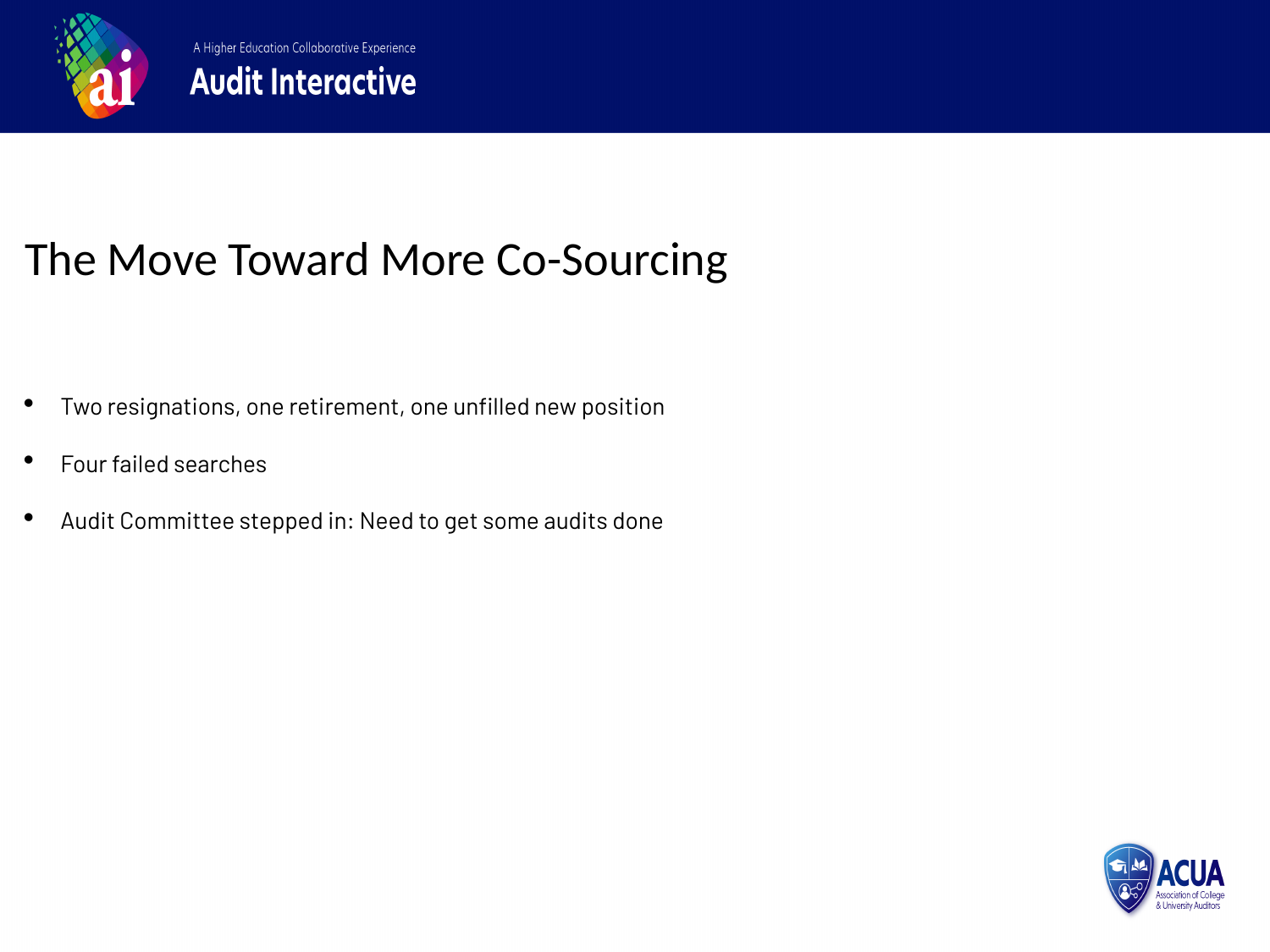

The Move Toward More Co-Sourcing
Two resignations, one retirement, one unfilled new position
Four failed searches
Audit Committee stepped in: Need to get some audits done